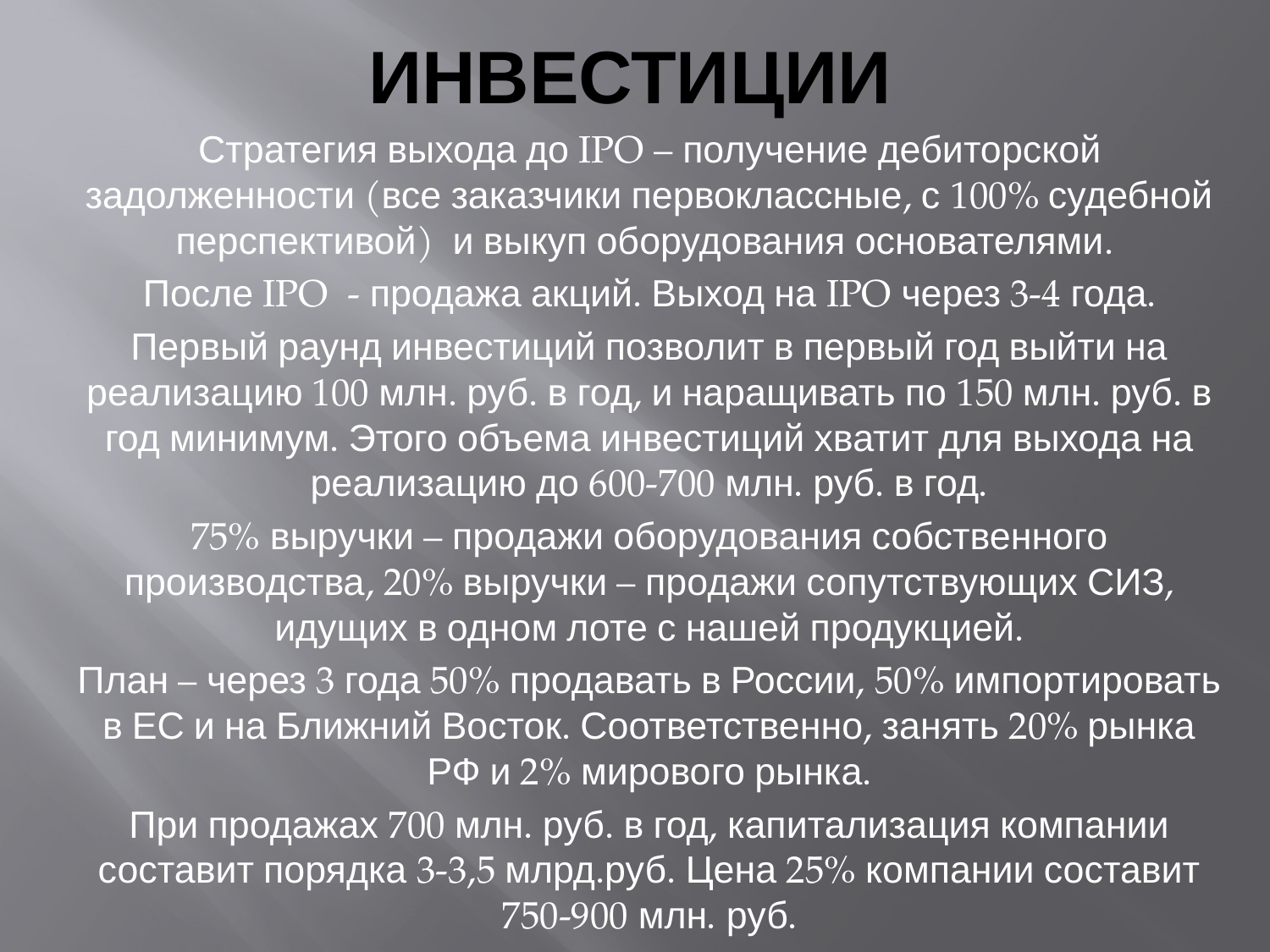

# инвестиции
Стратегия выхода до IPO – получение дебиторской задолженности (все заказчики первоклассные, с 100% судебной перспективой)  и выкуп оборудования основателями.
После IPO  - продажа акций. Выход на IPO через 3-4 года.
Первый раунд инвестиций позволит в первый год выйти на реализацию 100 млн. руб. в год, и наращивать по 150 млн. руб. в год минимум. Этого объема инвестиций хватит для выхода на реализацию до 600-700 млн. руб. в год.
75% выручки – продажи оборудования собственного производства, 20% выручки – продажи сопутствующих СИЗ, идущих в одном лоте с нашей продукцией.
План – через 3 года 50% продавать в России, 50% импортировать в ЕС и на Ближний Восток. Соответственно, занять 20% рынка РФ и 2% мирового рынка.
При продажах 700 млн. руб. в год, капитализация компании составит порядка 3-3,5 млрд.руб. Цена 25% компании составит 750-900 млн. руб.